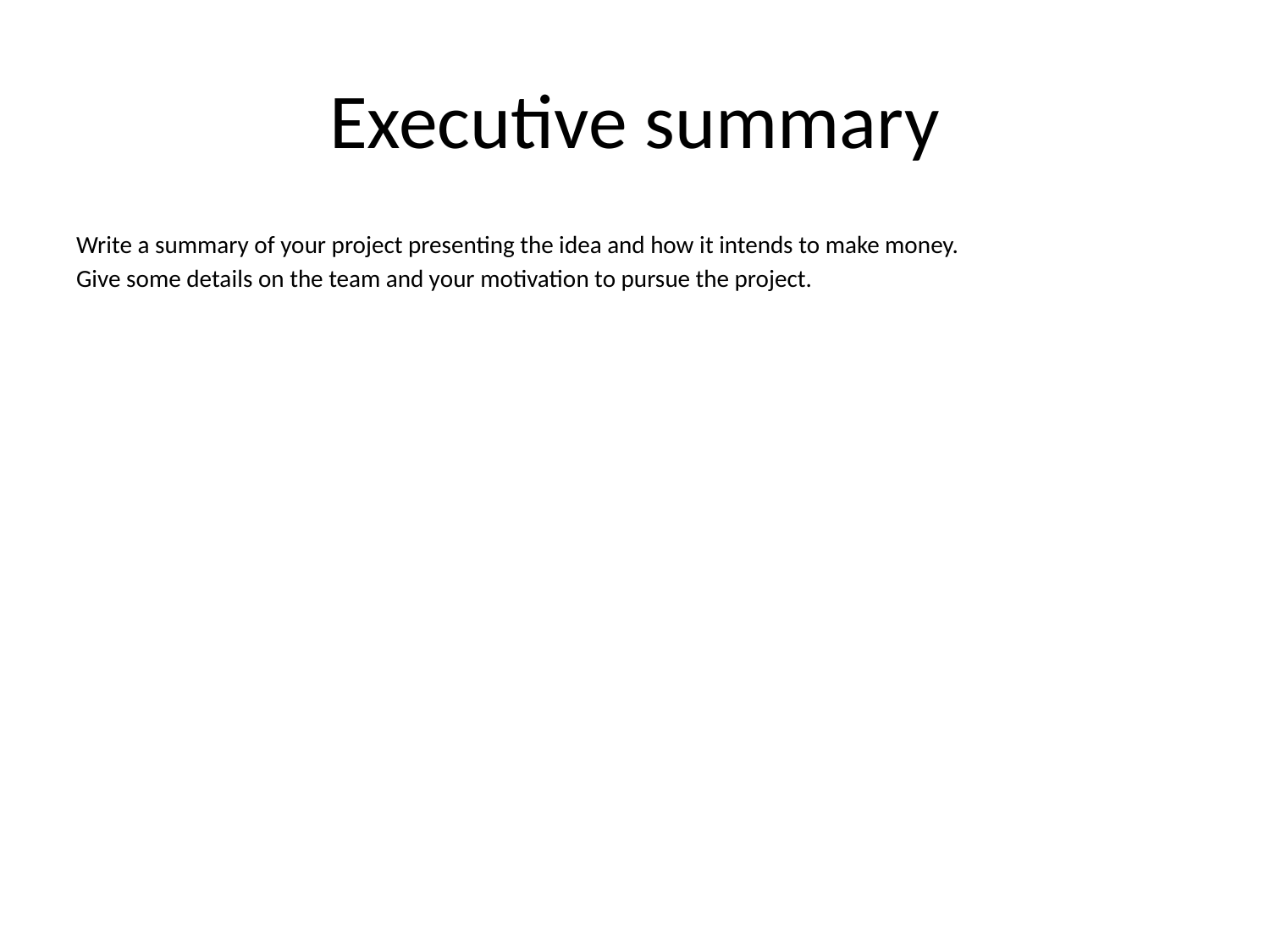

# Executive summary
Write a summary of your project presenting the idea and how it intends to make money.
Give some details on the team and your motivation to pursue the project.